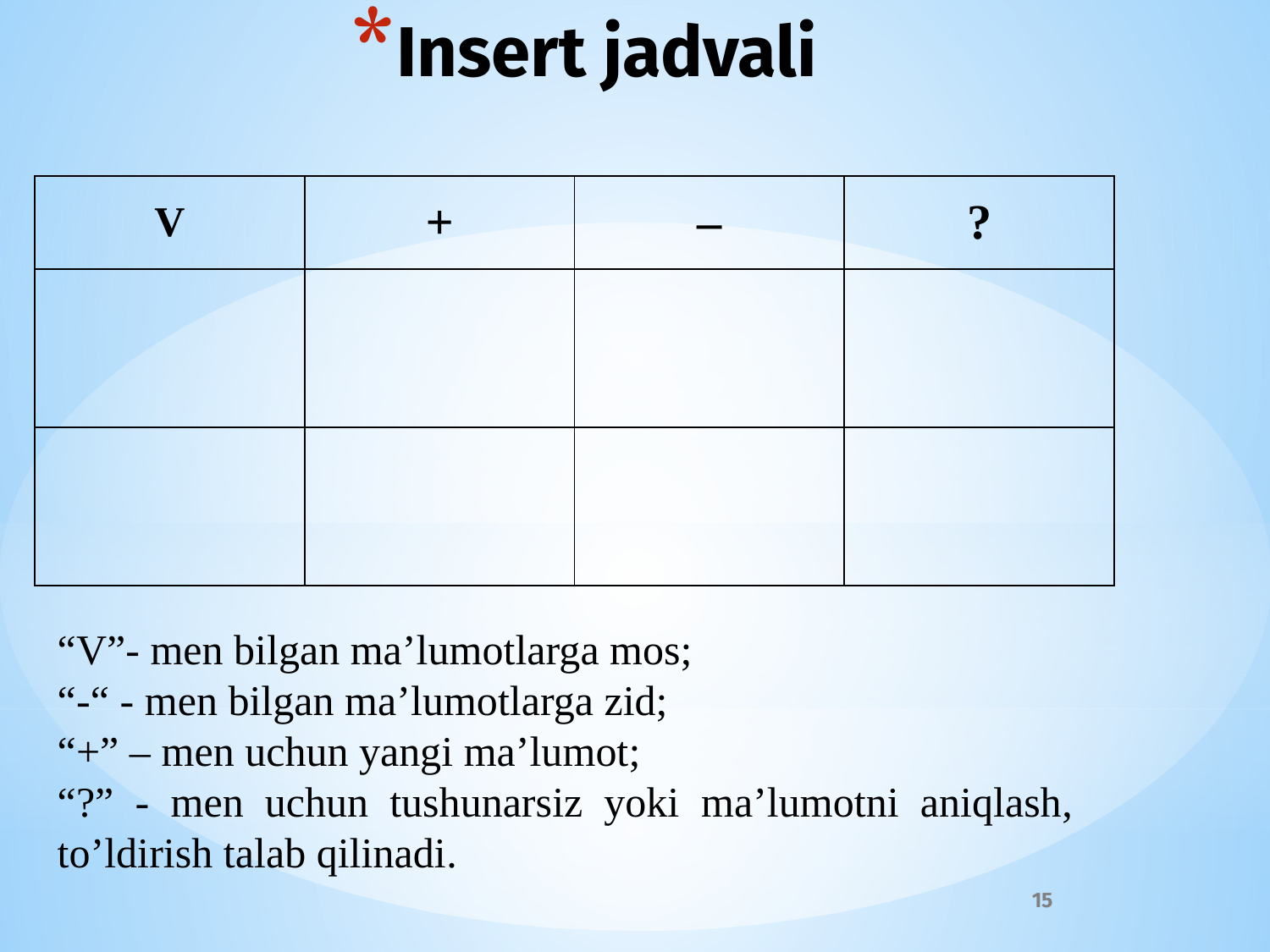

# Insert jadvali
| V | + | – | ? |
| --- | --- | --- | --- |
|  |  |  |  |
|  |  |  |  |
“V”- men bilgan ma’lumotlarga mos;
“-“ - men bilgan ma’lumotlarga zid;
“+” – men uchun yangi ma’lumot;
“?” - men uchun tushunarsiz yoki ma’lumotni aniqlash, to’ldirish talab qilinadi.
15